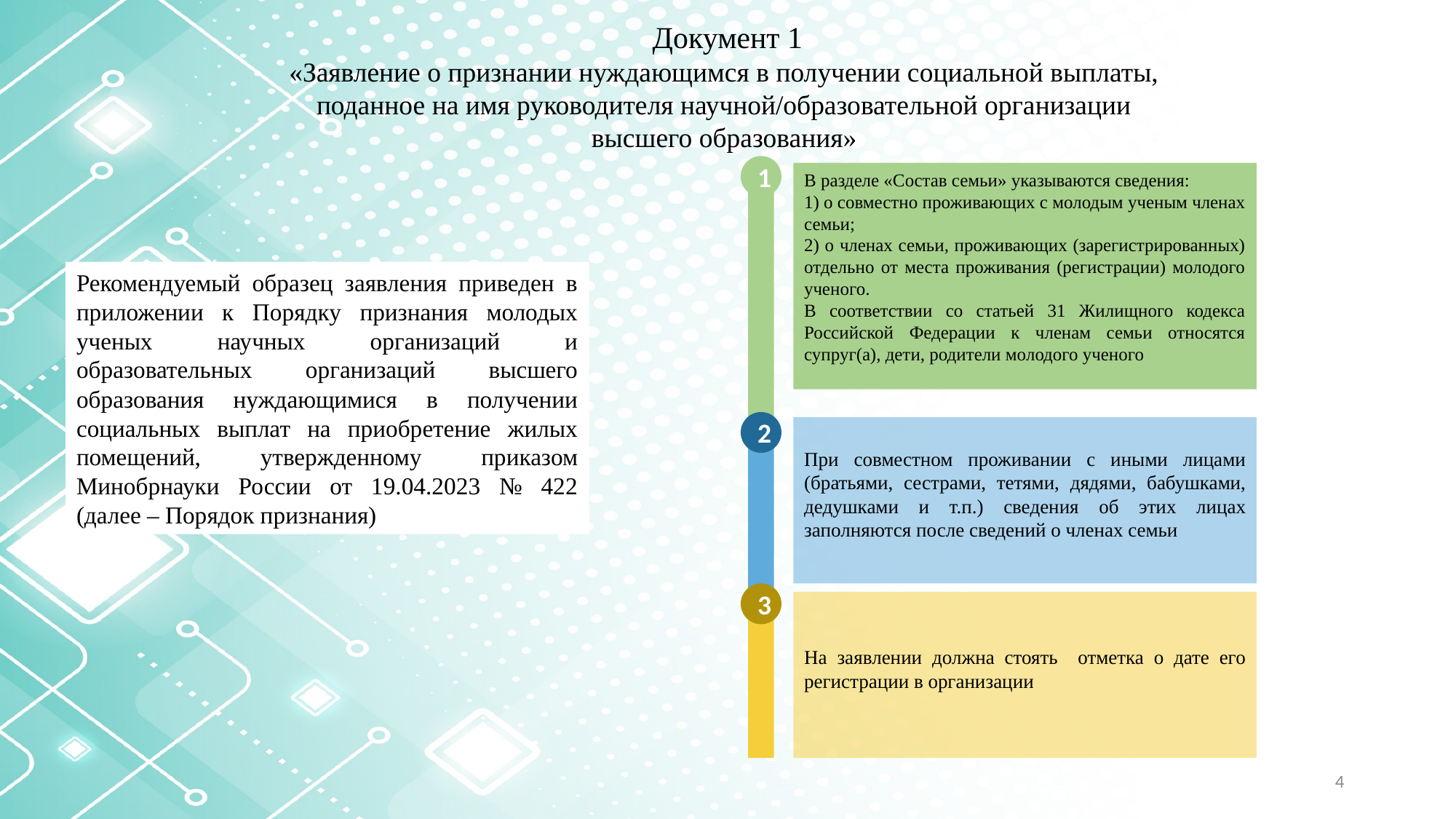

Документ 1
«Заявление о признании нуждающимся в получении социальной выплаты,
поданное на имя руководителя научной/образовательной организации
высшего образования»
1

В разделе «Состав семьи» указываются сведения:
1) о совместно проживающих с молодым ученым членах семьи;
2) о членах семьи, проживающих (зарегистрированных) отдельно от места проживания (регистрации) молодого ученого.
В соответствии со статьей 31 Жилищного кодекса Российской Федерации к членам семьи относятся супруг(а), дети, родители молодого ученого
2

При совместном проживании с иными лицами (братьями, сестрами, тетями, дядями, бабушками, дедушками и т.п.) сведения об этих лицах заполняются после сведений о членах семьи
3

На заявлении должна стоять  отметка о дате его регистрации в организации
Рекомендуемый образец заявления приведен в приложении к Порядку признания молодых ученых научных организаций и образовательных организаций высшего образования нуждающимися в получении социальных выплат на приобретение жилых помещений, утвержденному приказом Минобрнауки России от 19.04.2023 № 422 (далее – Порядок признания)
4